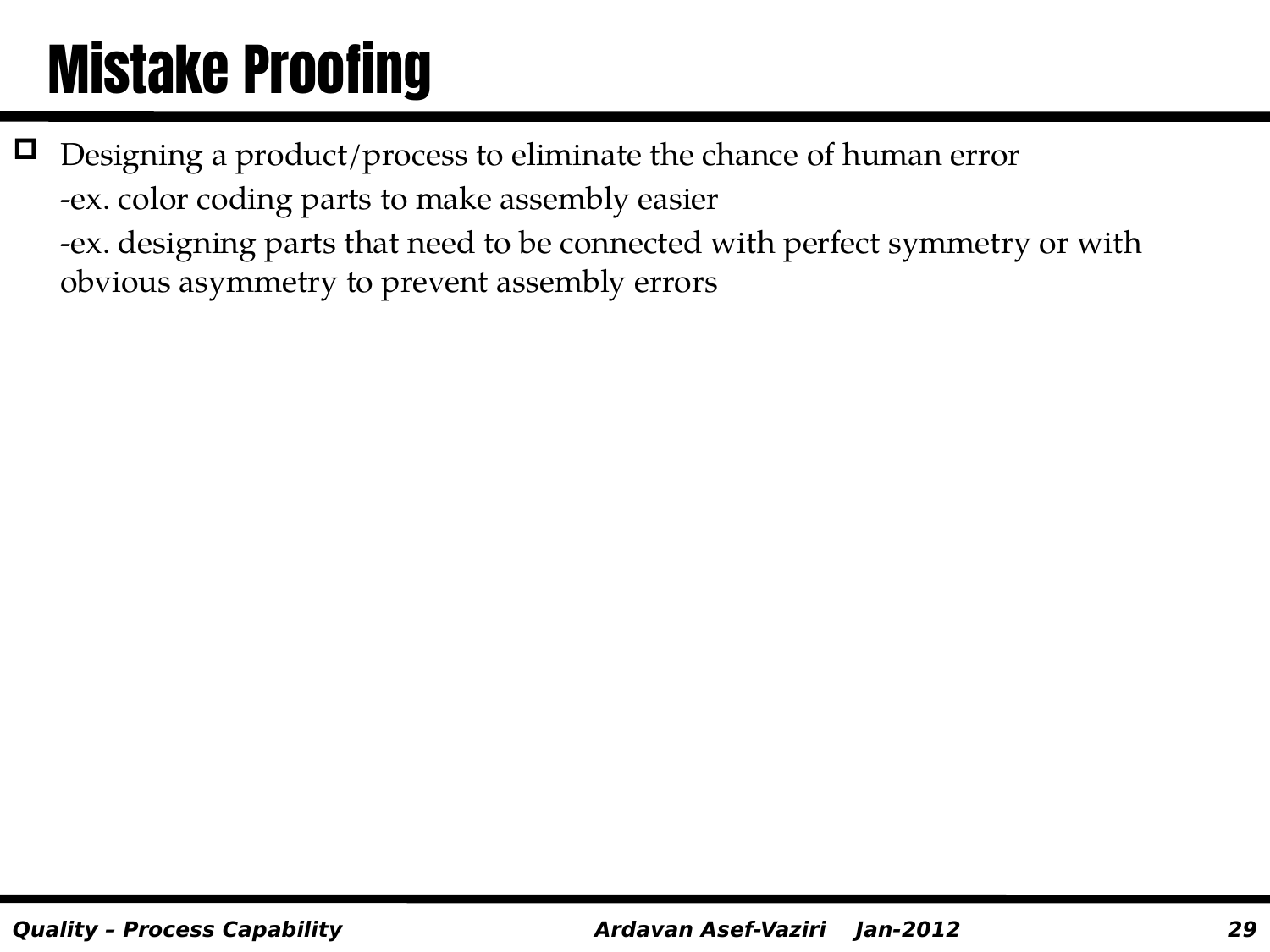

# Mistake Proofing
Designing a product/process to eliminate the chance of human error
	-ex. color coding parts to make assembly easier
	-ex. designing parts that need to be connected with perfect symmetry or with obvious asymmetry to prevent assembly errors